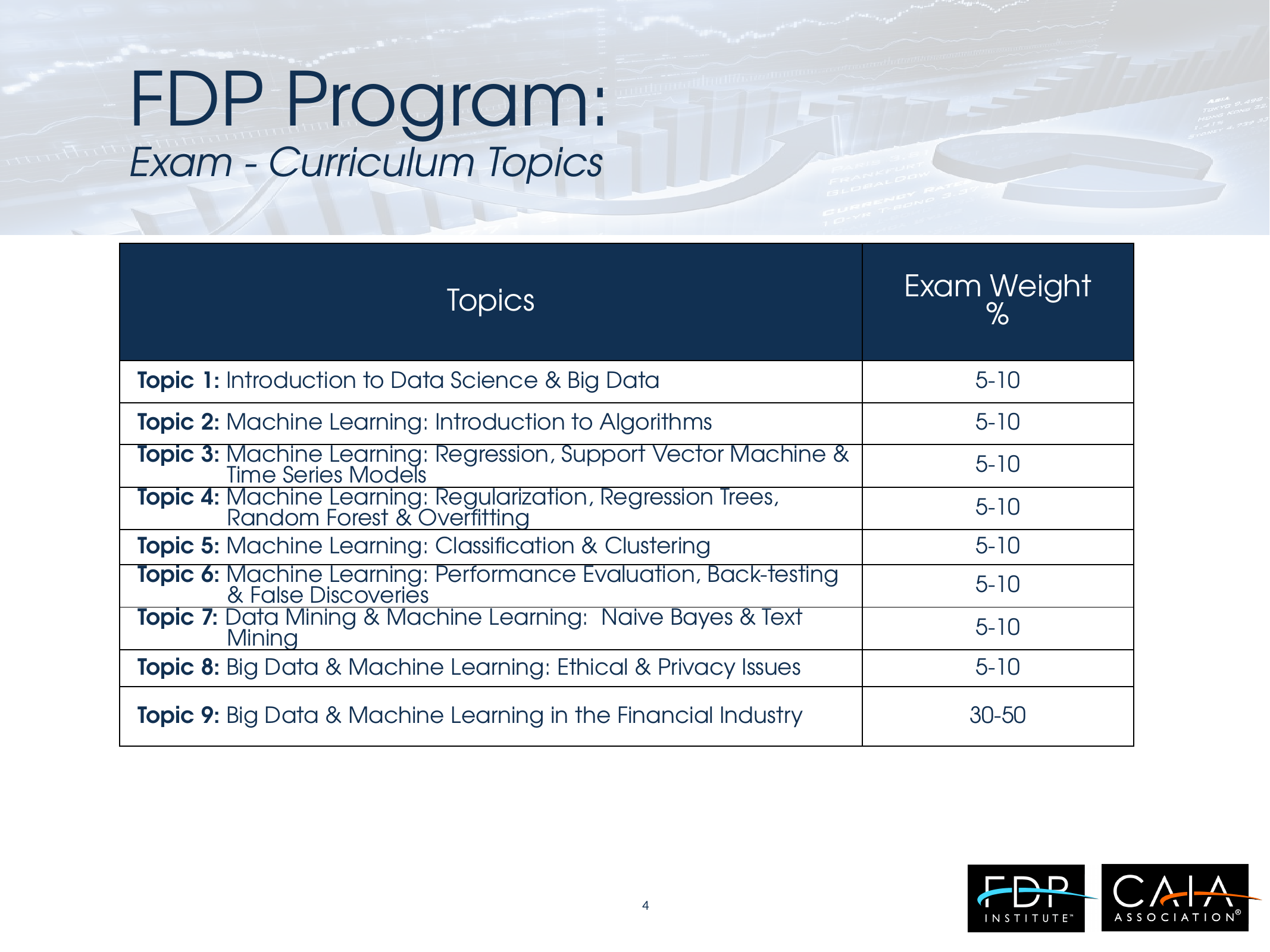

# FDP Program: Exam - Curriculum Topics
| Topics | Exam Weight % |
| --- | --- |
| Topic 1: Introduction to Data Science & Big Data | 5-10 |
| Topic 2: Machine Learning: Introduction to Algorithms | 5-10 |
| Topic 3: Machine Learning: Regression, Support Vector Machine & Time Series Models | 5-10 |
| Topic 4: Machine Learning: Regularization, Regression Trees, Random Forest & Overfitting | 5-10 |
| Topic 5: Machine Learning: Classification & Clustering | 5-10 |
| Topic 6: Machine Learning: Performance Evaluation, Back-testing & False Discoveries | 5-10 |
| Topic 7: Data Mining & Machine Learning: Naive Bayes & Text Mining | 5-10 |
| Topic 8: Big Data & Machine Learning: Ethical & Privacy Issues | 5-10 |
| Topic 9: Big Data & Machine Learning in the Financial Industry | 30-50 |
4